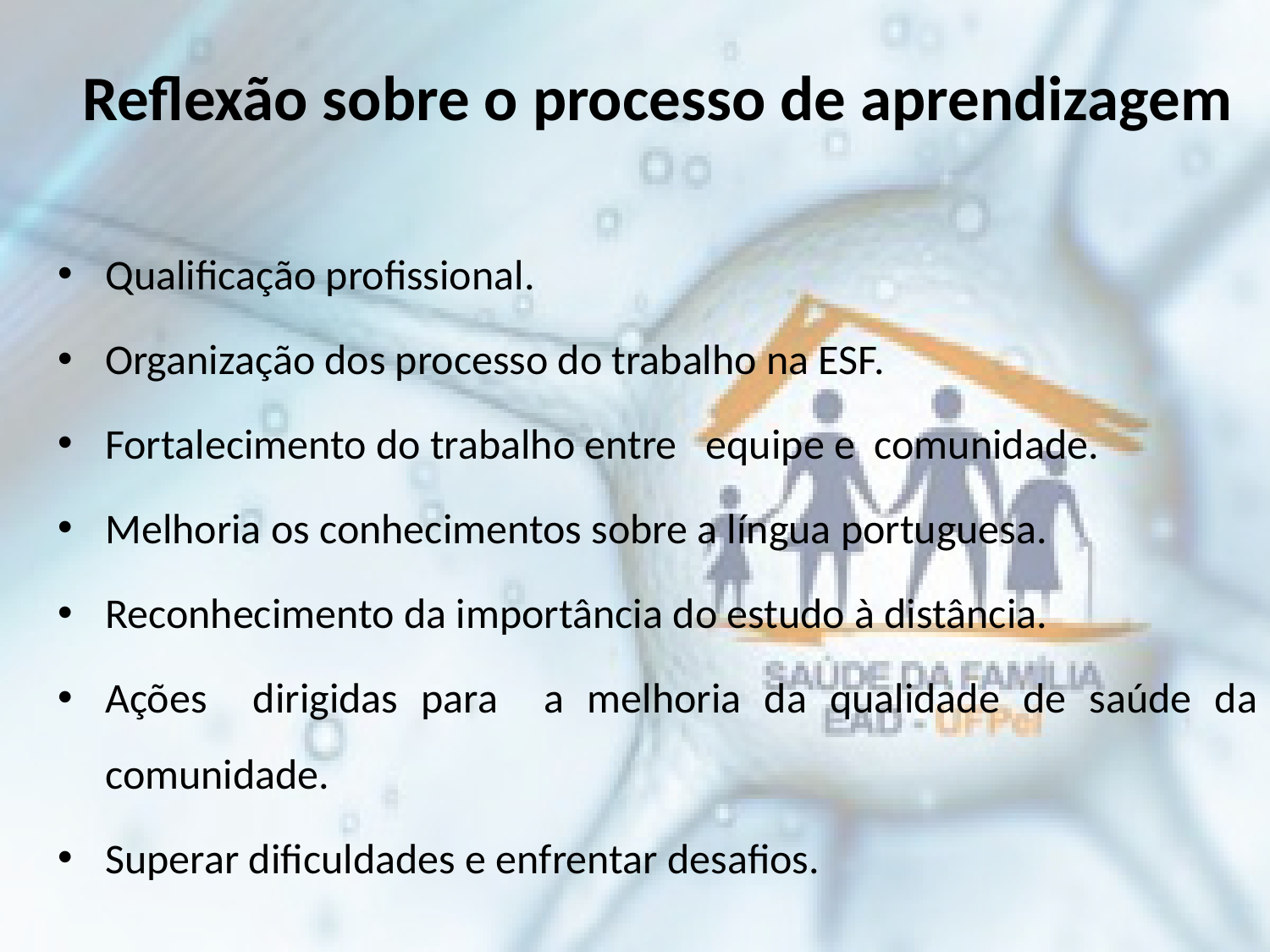

# Reflexão sobre o processo de aprendizagem
Qualificação profissional.
Organização dos processo do trabalho na ESF.
Fortalecimento do trabalho entre   equipe e  comunidade.
Melhoria os conhecimentos sobre a língua portuguesa.
Reconhecimento da importância do estudo à distância.
Ações  dirigidas para  a melhoria da qualidade de saúde da comunidade.
Superar dificuldades e enfrentar desafios.